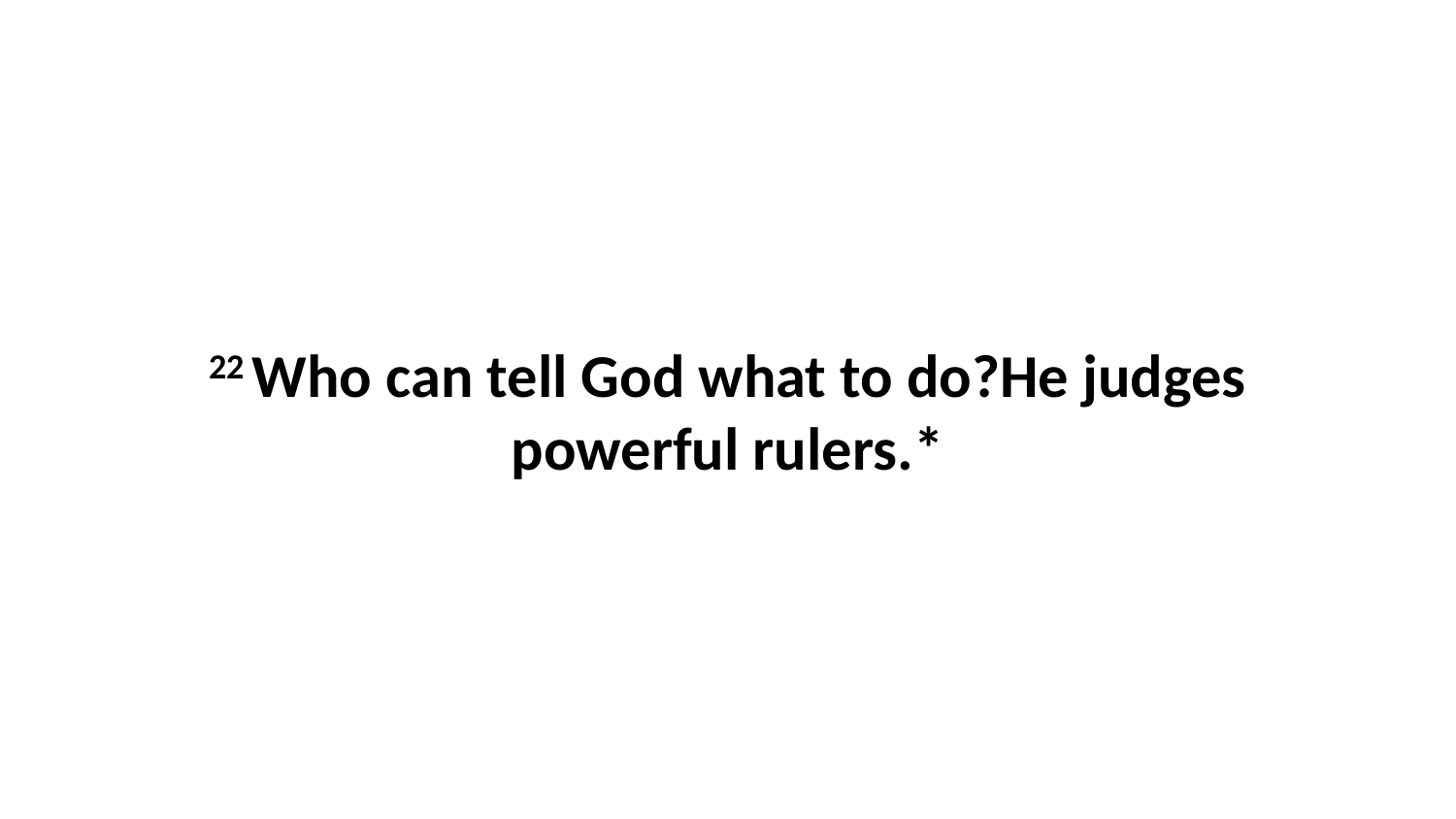

22 Who can tell God what to do?He judges powerful rulers.*